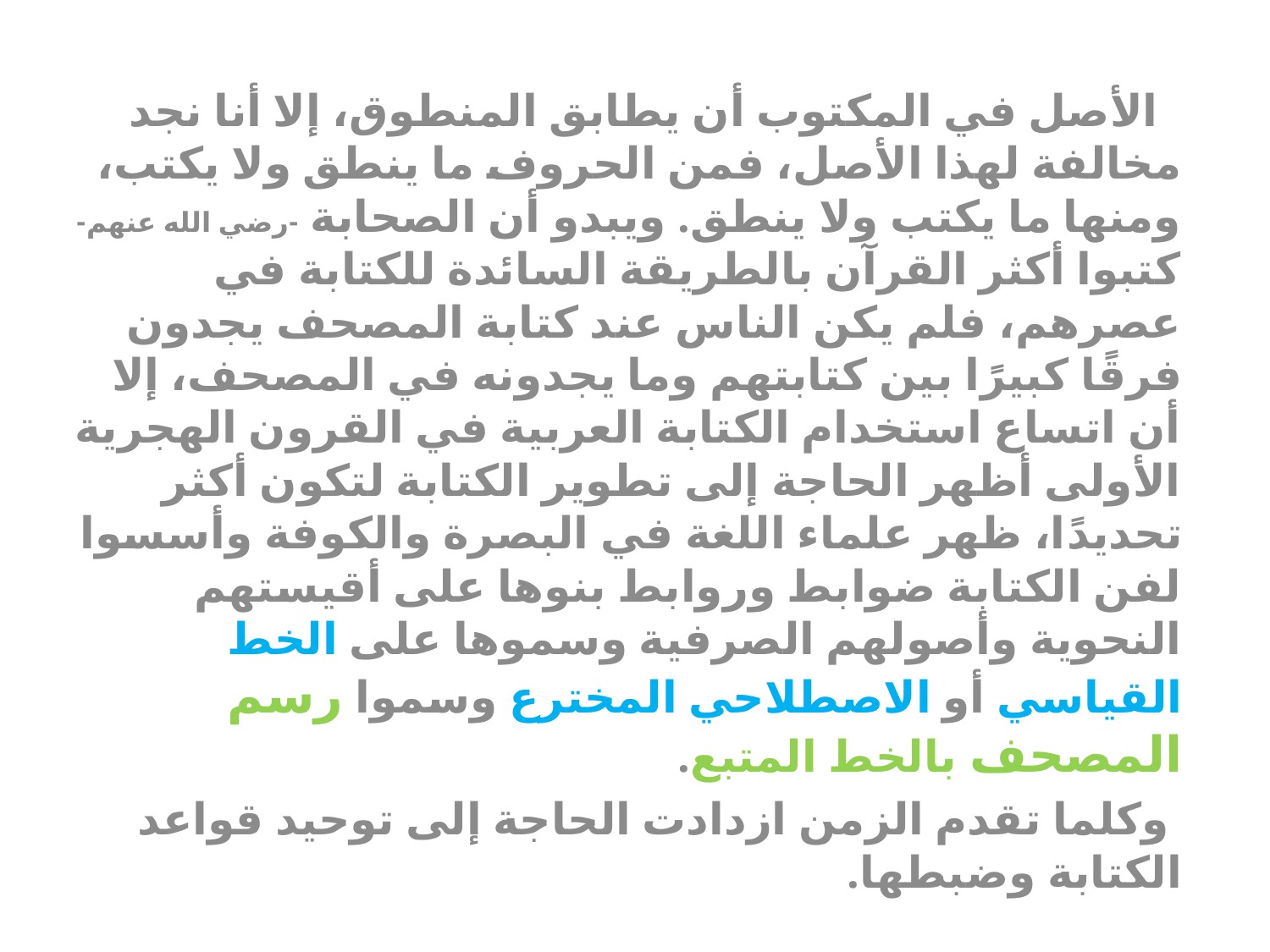

الأصل في المكتوب أن يطابق المنطوق، إلا أنا نجد مخالفة لهذا الأصل، فمن الحروف ما ينطق ولا يكتب، ومنها ما يكتب ولا ينطق. ويبدو أن الصحابة -رضي الله عنهم- كتبوا أكثر القرآن بالطريقة السائدة للكتابة في عصرهم، فلم يكن الناس عند كتابة المصحف يجدون فرقًا كبيرًا بين كتابتهم وما يجدونه في المصحف، إلا أن اتساع استخدام الكتابة العربية في القرون الهجرية الأولى أظهر الحاجة إلى تطوير الكتابة لتكون أكثر تحديدًا، ظهر علماء اللغة في البصرة والكوفة وأسسوا لفن الكتابة ضوابط وروابط بنوها على أقيستهم النحوية وأصولهم الصرفية وسموها على الخط القياسي أو الاصطلاحي المخترع وسموا رسم المصحف بالخط المتبع.
 وكلما تقدم الزمن ازدادت الحاجة إلى توحيد قواعد الكتابة وضبطها.